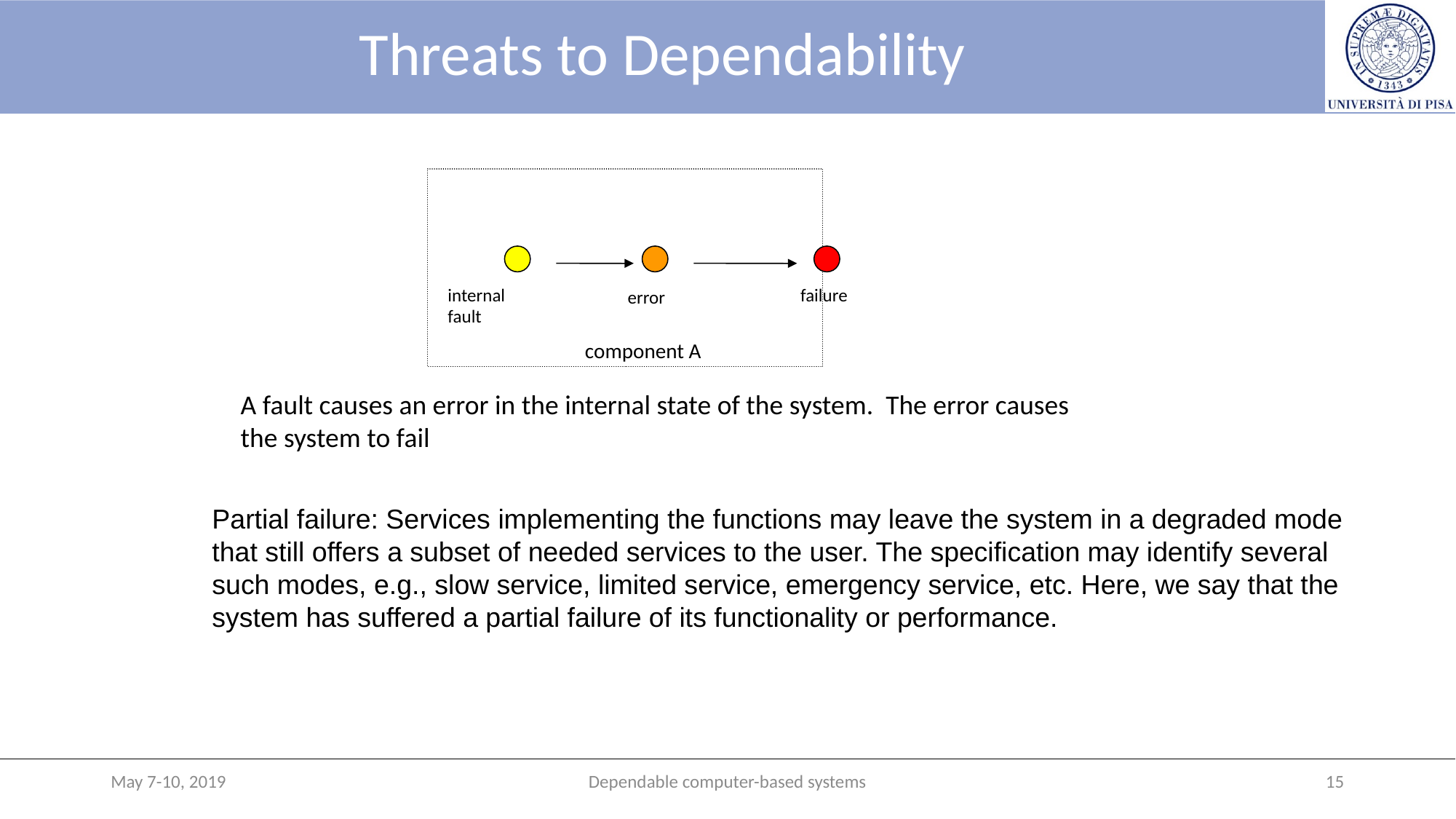

# Threats to Dependability

internal
fault
failure
error
component A
A fault causes an error in the internal state of the system.  The error causes the system to fail
	Partial failure: Services implementing the functions may leave the system in a degraded mode that still offers a subset of needed services to the user. The specification may identify several such modes, e.g., slow service, limited service, emergency service, etc. Here, we say that the system has suffered a partial failure of its functionality or performance.
May 7-10, 2019
Dependable computer-based systems
15